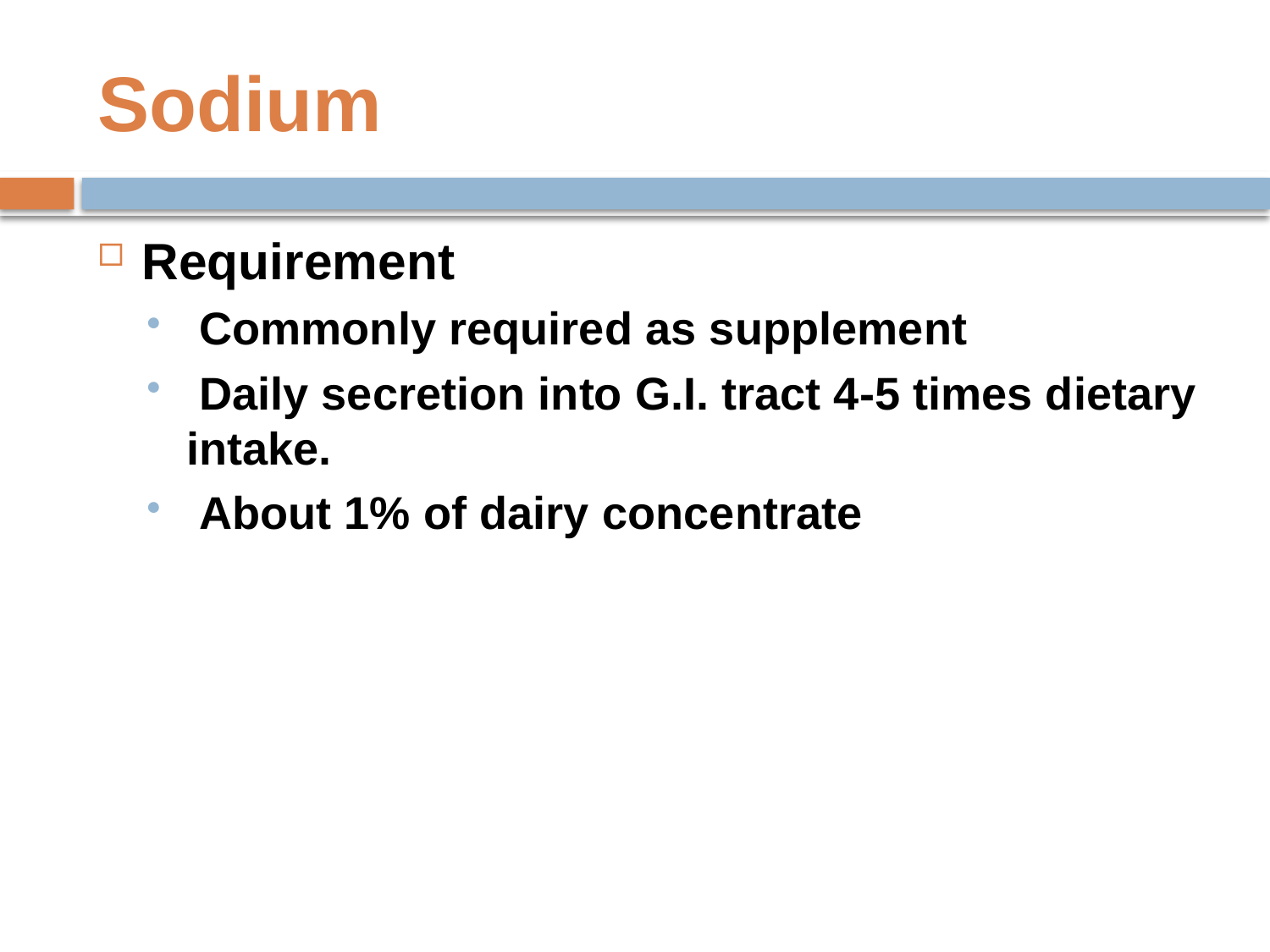

# Sodium
Requirement
 Commonly required as supplement
 Daily secretion into G.I. tract 4-5 times dietary intake.
 About 1% of dairy concentrate